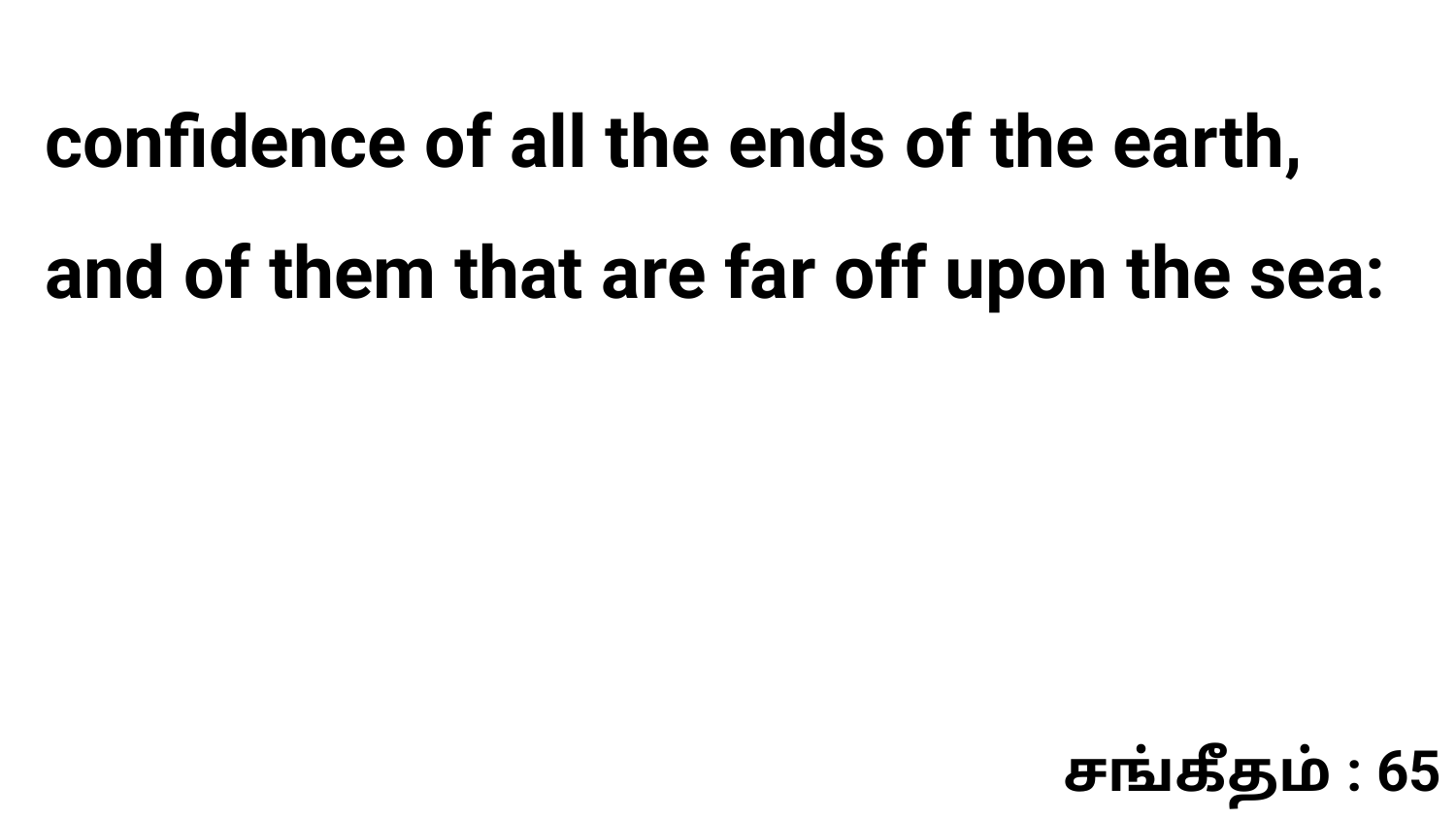

confidence of all the ends of the earth, and of them that are far off upon the sea:
சங்கீதம் : 65